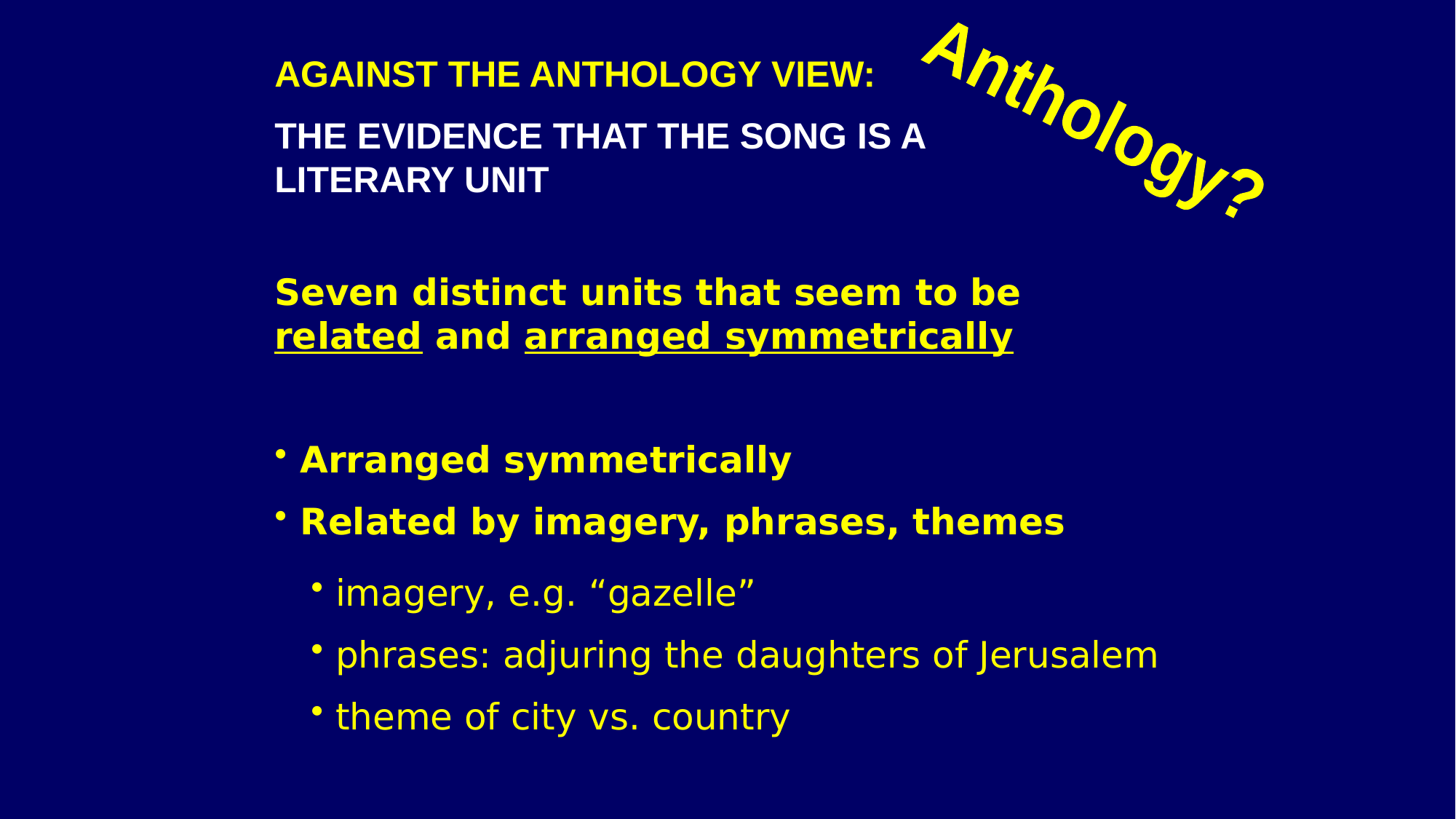

AGAINST THE ANTHOLOGY VIEW:
THE EVIDENCE THAT THE SONG IS A LITERARY UNIT
Anthology?
Seven distinct units that seem to be related and arranged symmetrically

 Arranged symmetrically
 Related by imagery, phrases, themes
 imagery, e.g. “gazelle”
 phrases: adjuring the daughters of Jerusalem
 theme of city vs. country